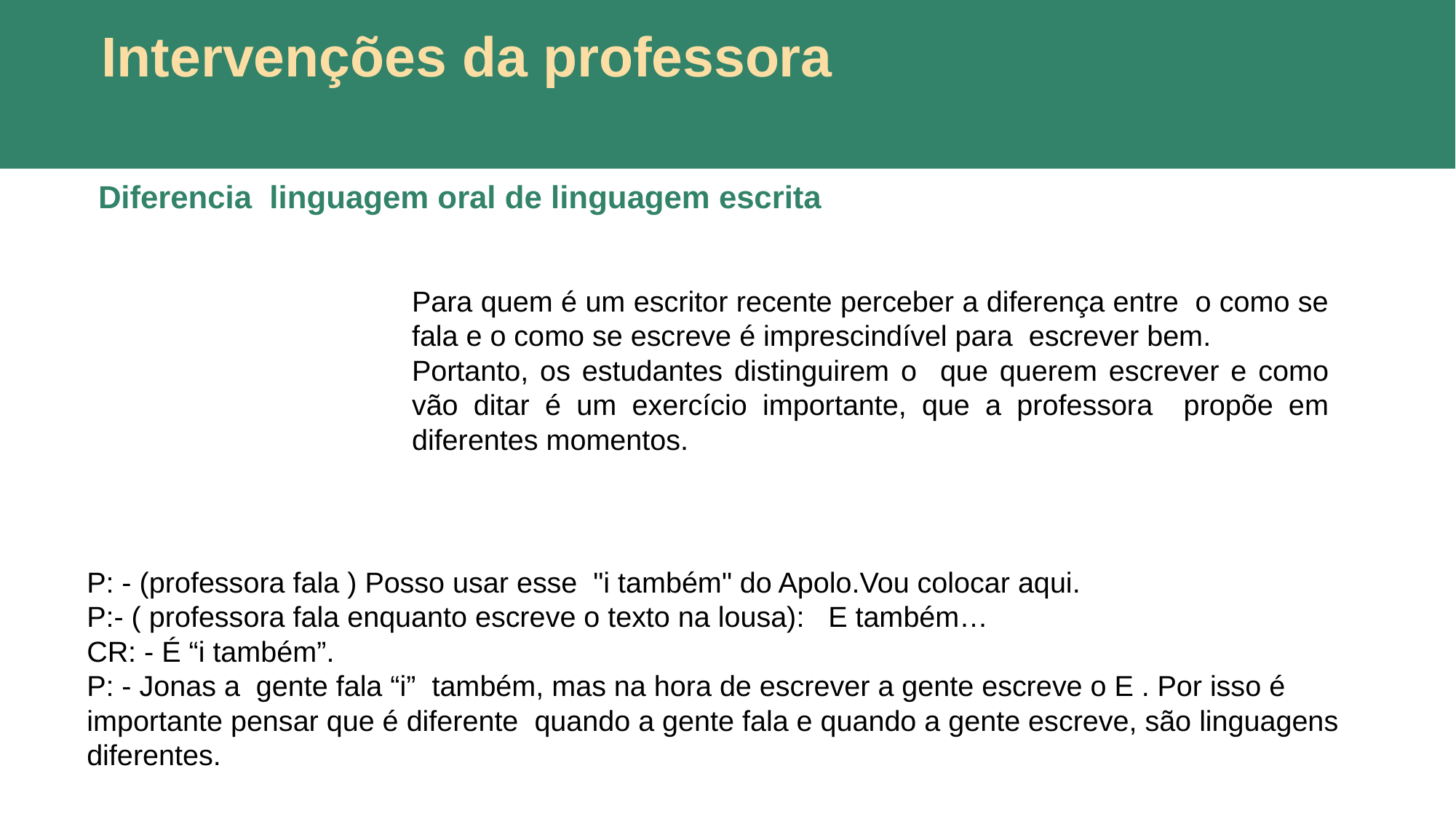

Intervenções da professora
Diferencia  linguagem oral de linguagem escrita

Para quem é um escritor recente perceber a diferença entre  o como se fala e o como se escreve é imprescindível para  escrever bem.
Portanto, os estudantes distinguirem o  que querem escrever e como vão ditar é um exercício importante, que a professora  propõe em diferentes momentos.
P: - (professora fala ) Posso usar esse  "i também" do Apolo.Vou colocar aqui.
P:- ( professora fala enquanto escreve o texto na lousa):   E também…
CR: - É “i também”.
P: - Jonas a  gente fala “i”  também, mas na hora de escrever a gente escreve o E . Por isso é importante pensar que é diferente  quando a gente fala e quando a gente escreve, são linguagens diferentes.